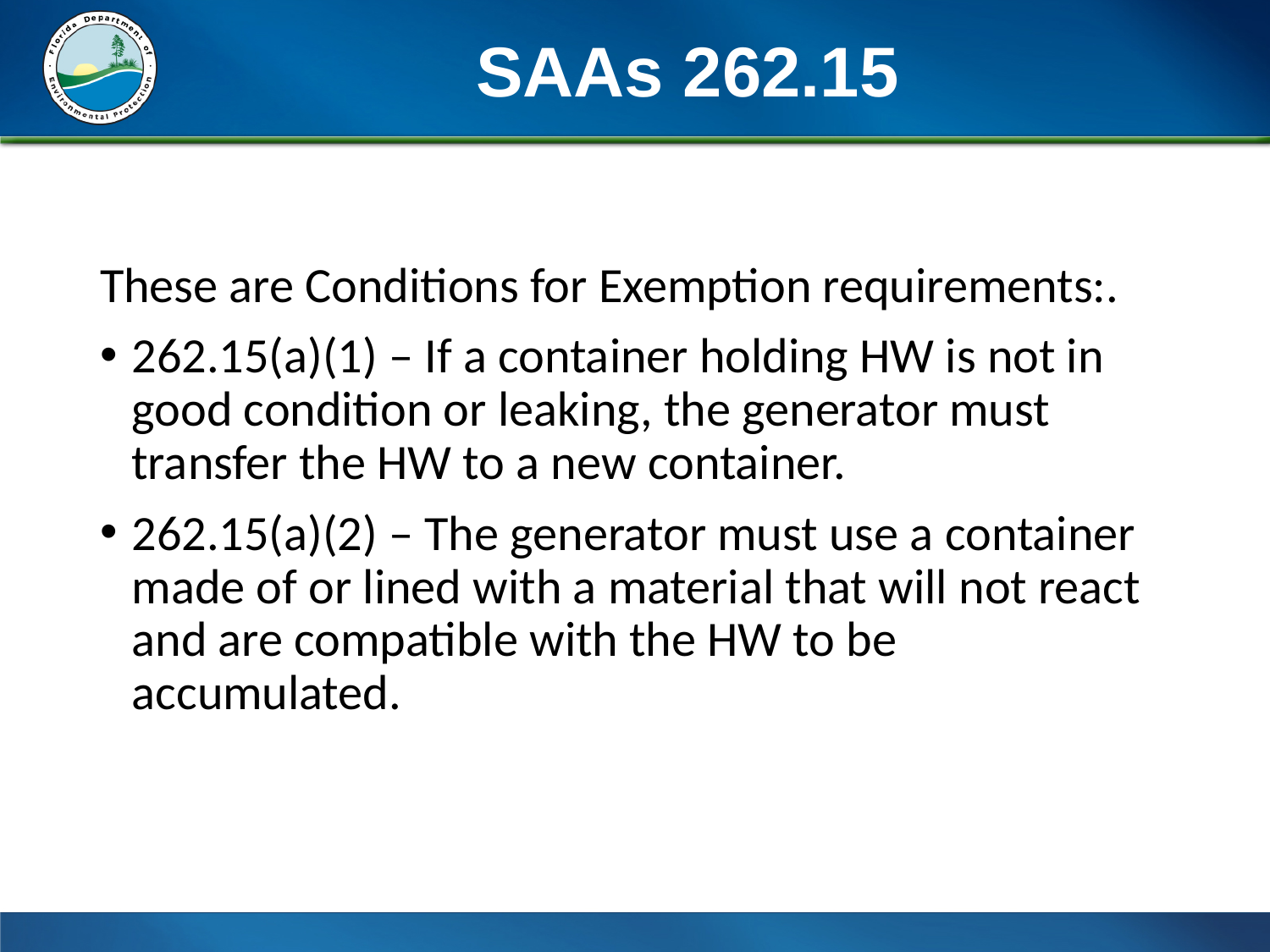

# SAAs 262.15
These are Conditions for Exemption requirements:.
262.15(a)(1) – If a container holding HW is not in good condition or leaking, the generator must transfer the HW to a new container.
262.15(a)(2) – The generator must use a container made of or lined with a material that will not react and are compatible with the HW to be accumulated.